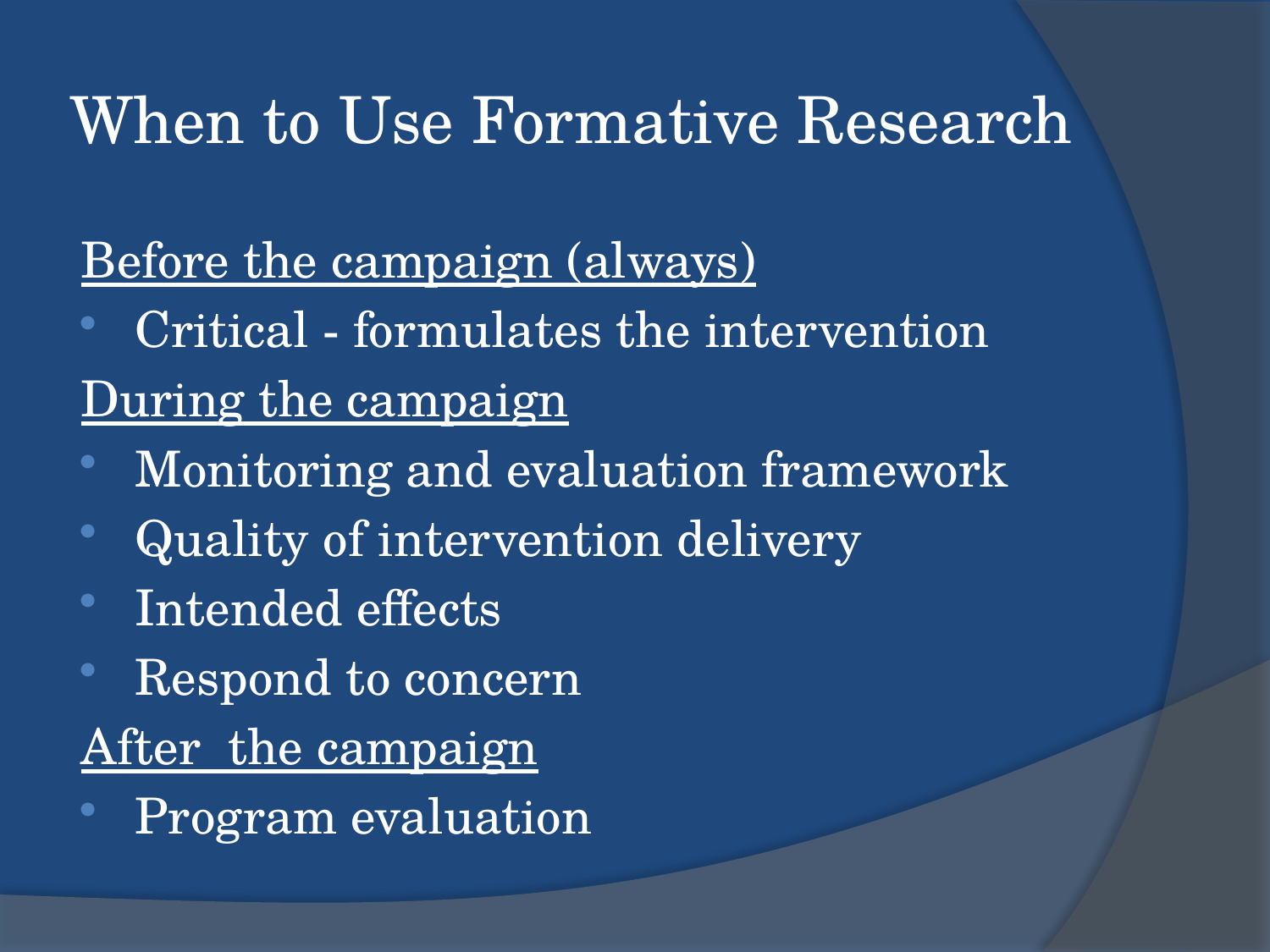

# When to Use Formative Research
Before the campaign (always)
Critical - formulates the intervention
During the campaign
Monitoring and evaluation framework
Quality of intervention delivery
Intended effects
Respond to concern
After  the campaign
Program evaluation